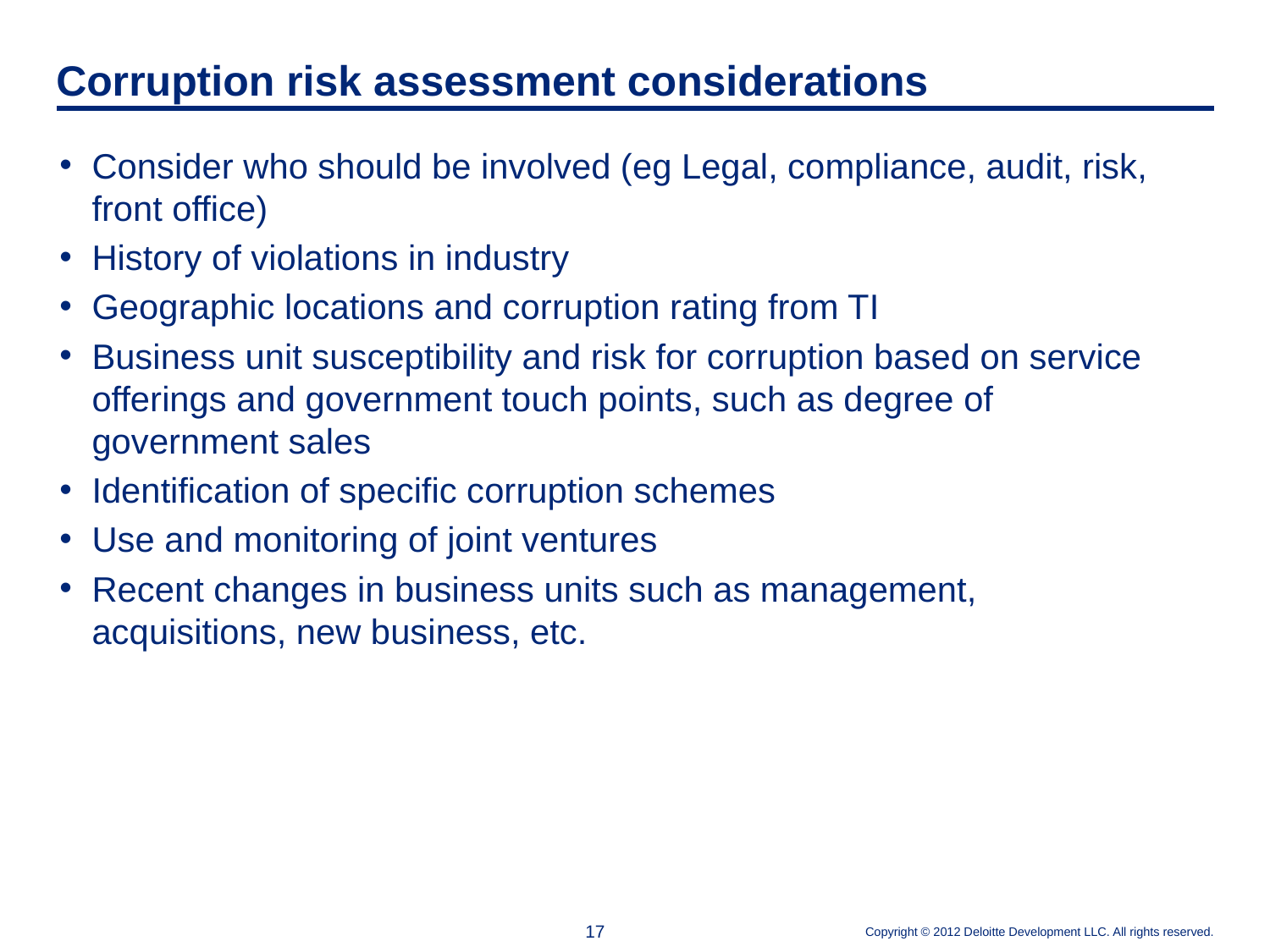

# Corruption risk assessment considerations
Consider who should be involved (eg Legal, compliance, audit, risk, front office)
History of violations in industry
Geographic locations and corruption rating from TI
Business unit susceptibility and risk for corruption based on service offerings and government touch points, such as degree of government sales
Identification of specific corruption schemes
Use and monitoring of joint ventures
Recent changes in business units such as management, acquisitions, new business, etc.